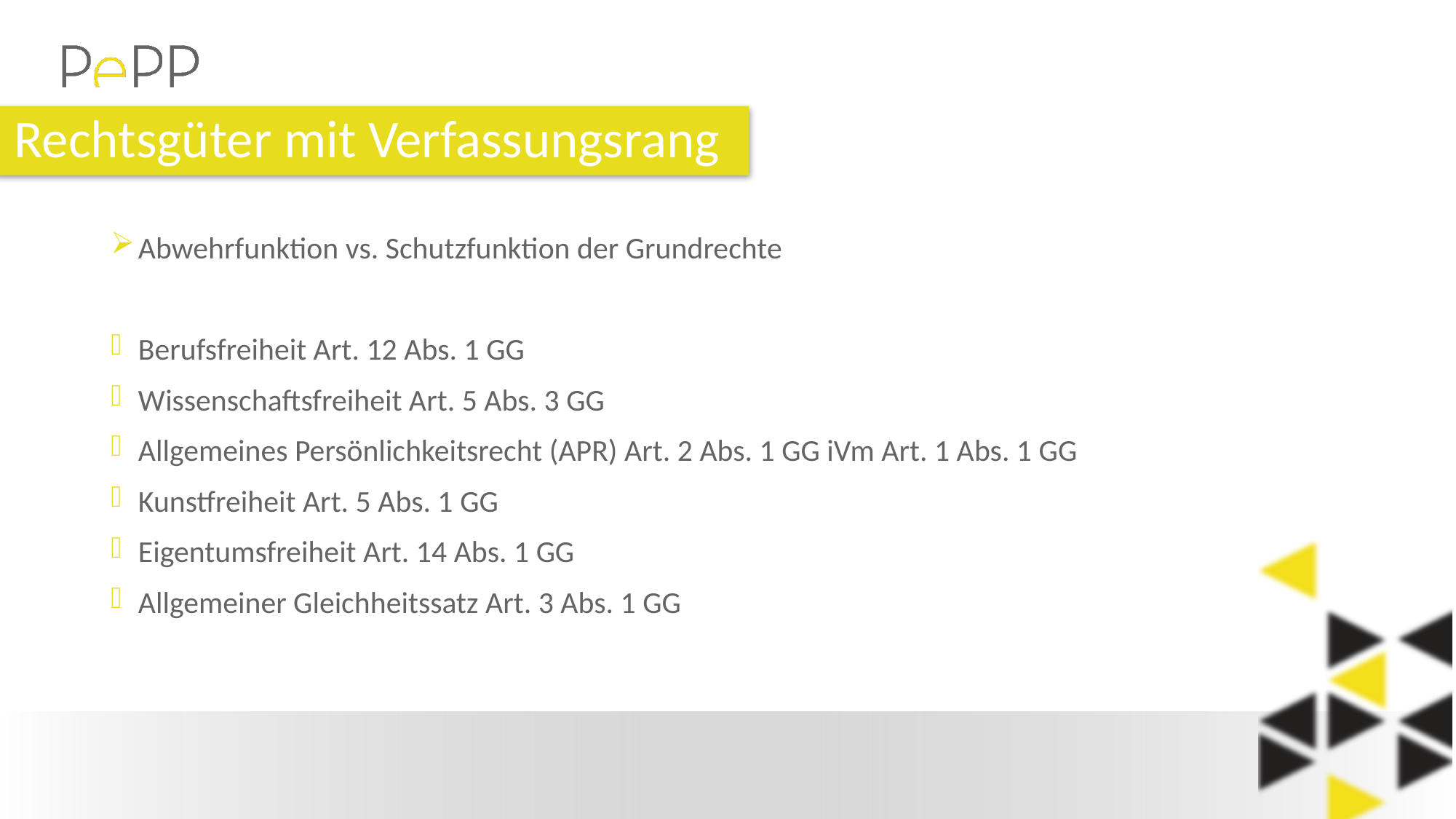

# Rechtsgüter mit Verfassungsrang
Abwehrfunktion vs. Schutzfunktion der Grundrechte

Berufsfreiheit Art. 12 Abs. 1 GG
Wissenschaftsfreiheit Art. 5 Abs. 3 GG
Allgemeines Persönlichkeitsrecht (APR) Art. 2 Abs. 1 GG iVm Art. 1 Abs. 1 GG
Kunstfreiheit Art. 5 Abs. 1 GG
Eigentumsfreiheit Art. 14 Abs. 1 GG
Allgemeiner Gleichheitssatz Art. 3 Abs. 1 GG